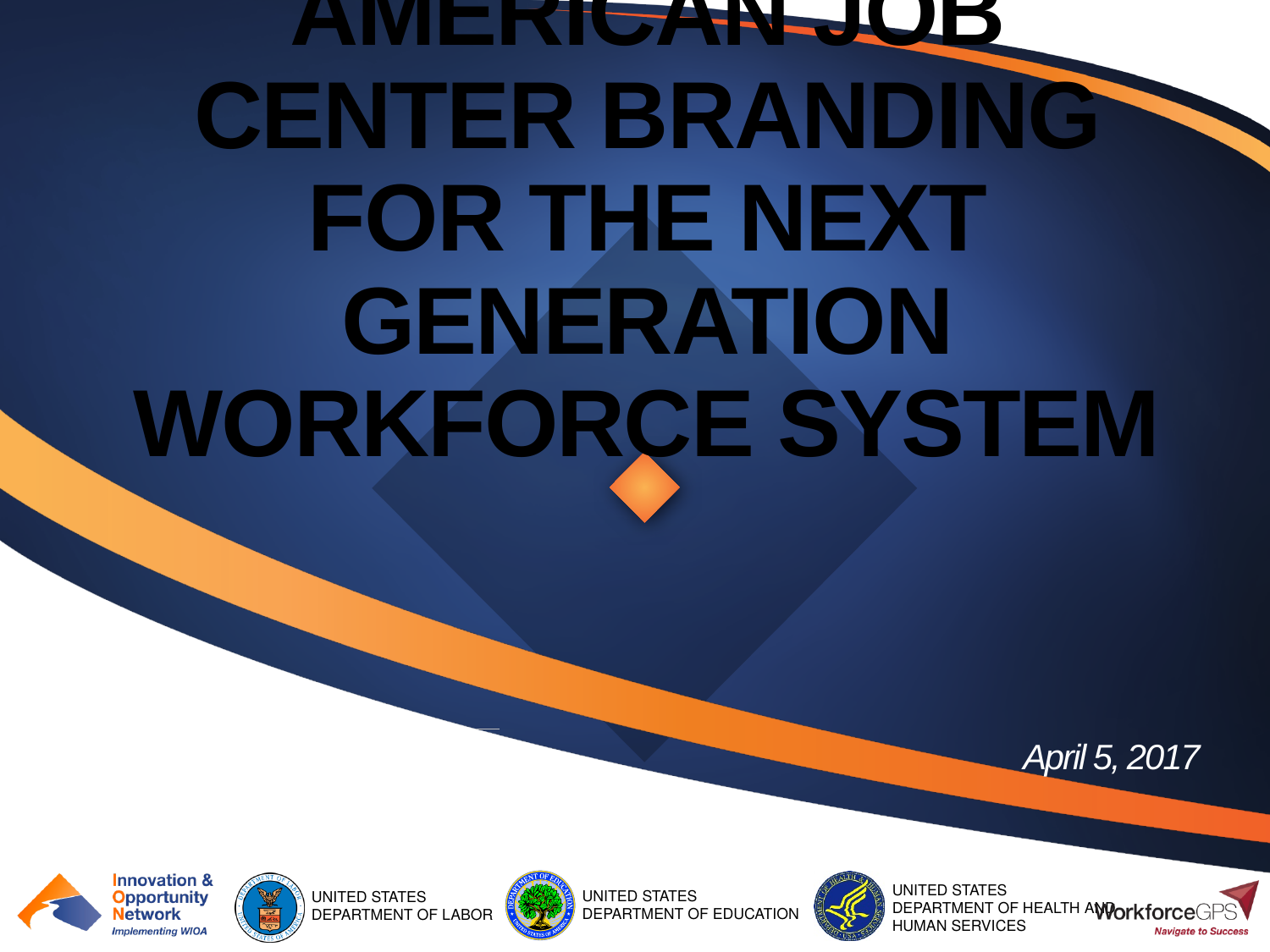

# American job center branding for the next generation workforce system
April 5, 2017